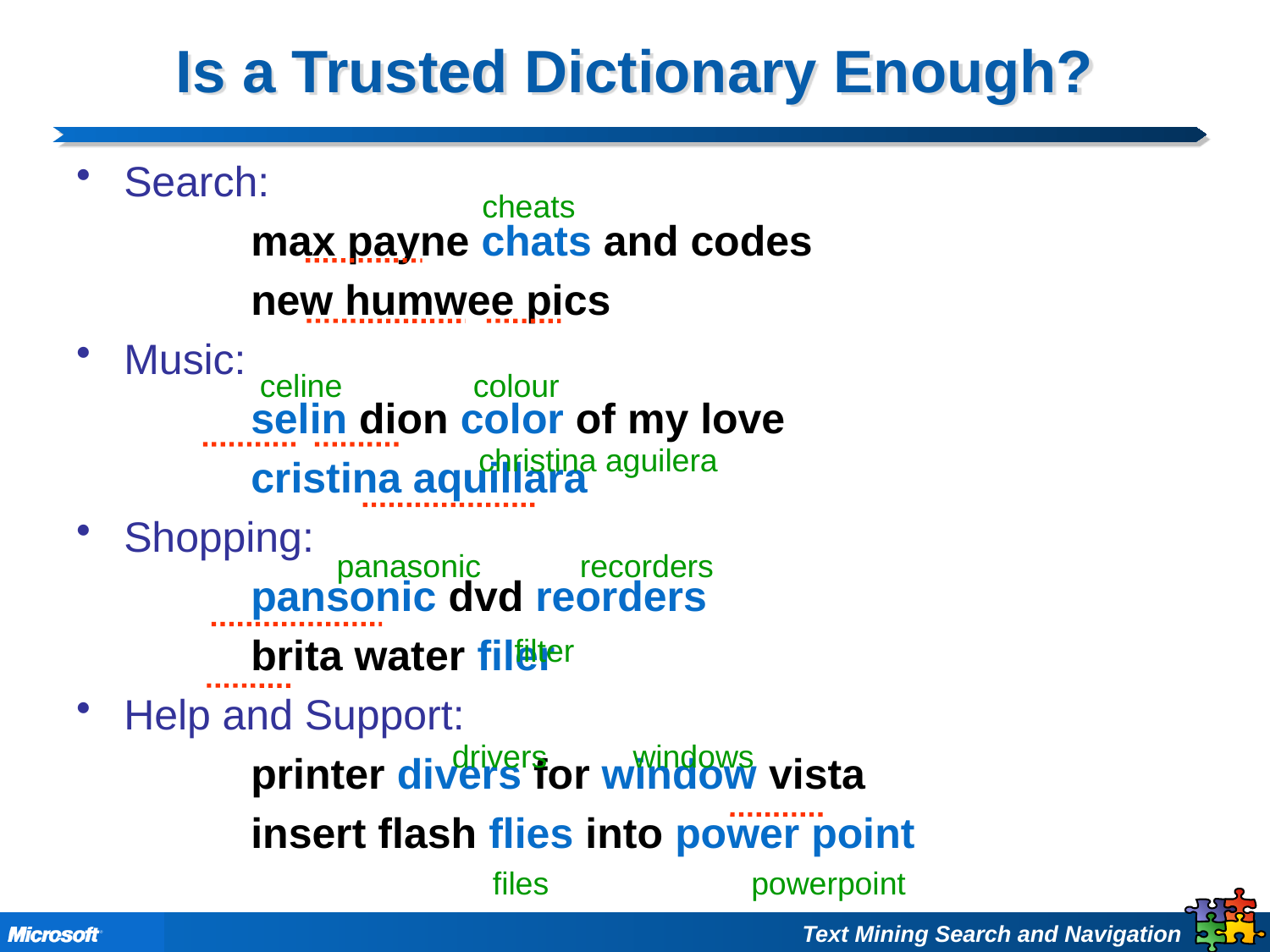

# Is a Trusted Dictionary Enough?
Search:
		max payne chats and codes
		new humwee pics
Music:
		selin dion color of my love
		cristina aquillara
Shopping:
		pansonic dvd reorders
		brita water filer
Help and Support:
		printer divers for window vista
		insert flash flies into power point
cheats
celine
colour
christina aguilera
panasonic
recorders
filter
drivers
windows
files
powerpoint